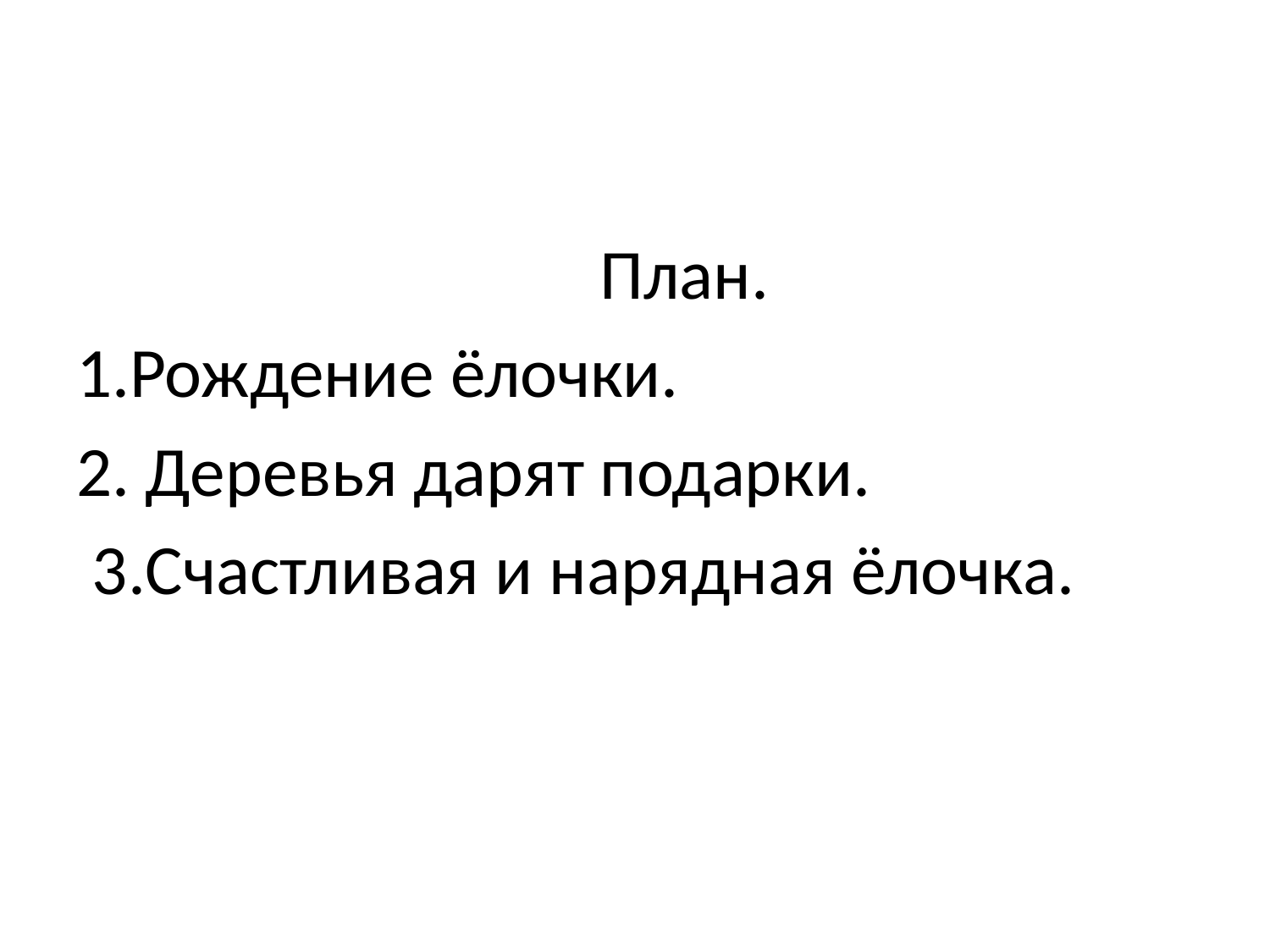

План.
1.Рождение ёлочки.
2. Деревья дарят подарки.
 3.Счастливая и нарядная ёлочка.